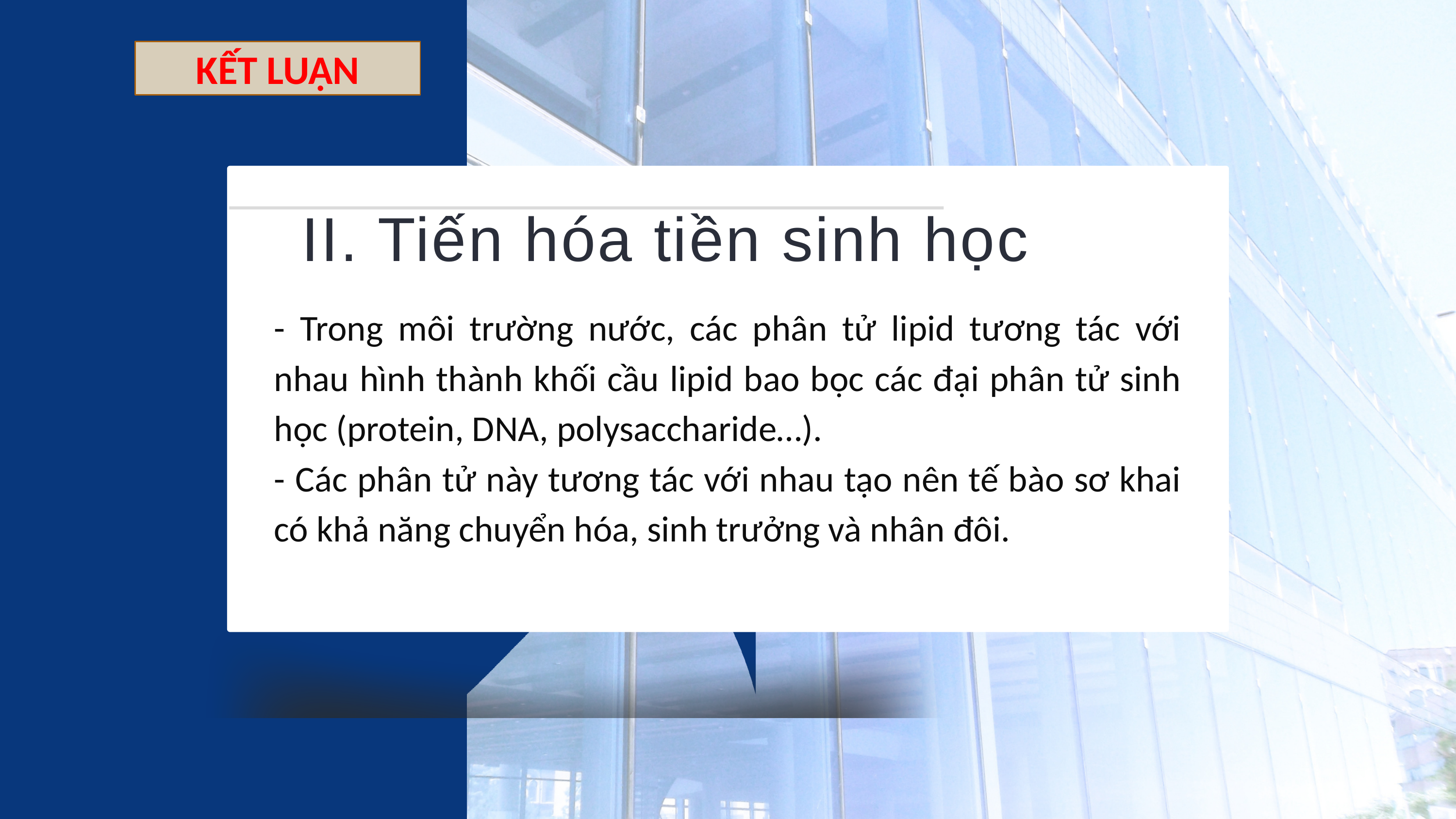

KẾT LUẬN

II. Tiến hóa tiền sinh học

- Trong môi trường nước, các phân tử lipid tương tác với nhau hình thành khối cầu lipid bao bọc các đại phân tử sinh học (protein, DNA, polysaccharide…).
- Các phân tử này tương tác với nhau tạo nên tế bào sơ khai có khả năng chuyển hóa, sinh trưởng và nhân đôi.

8